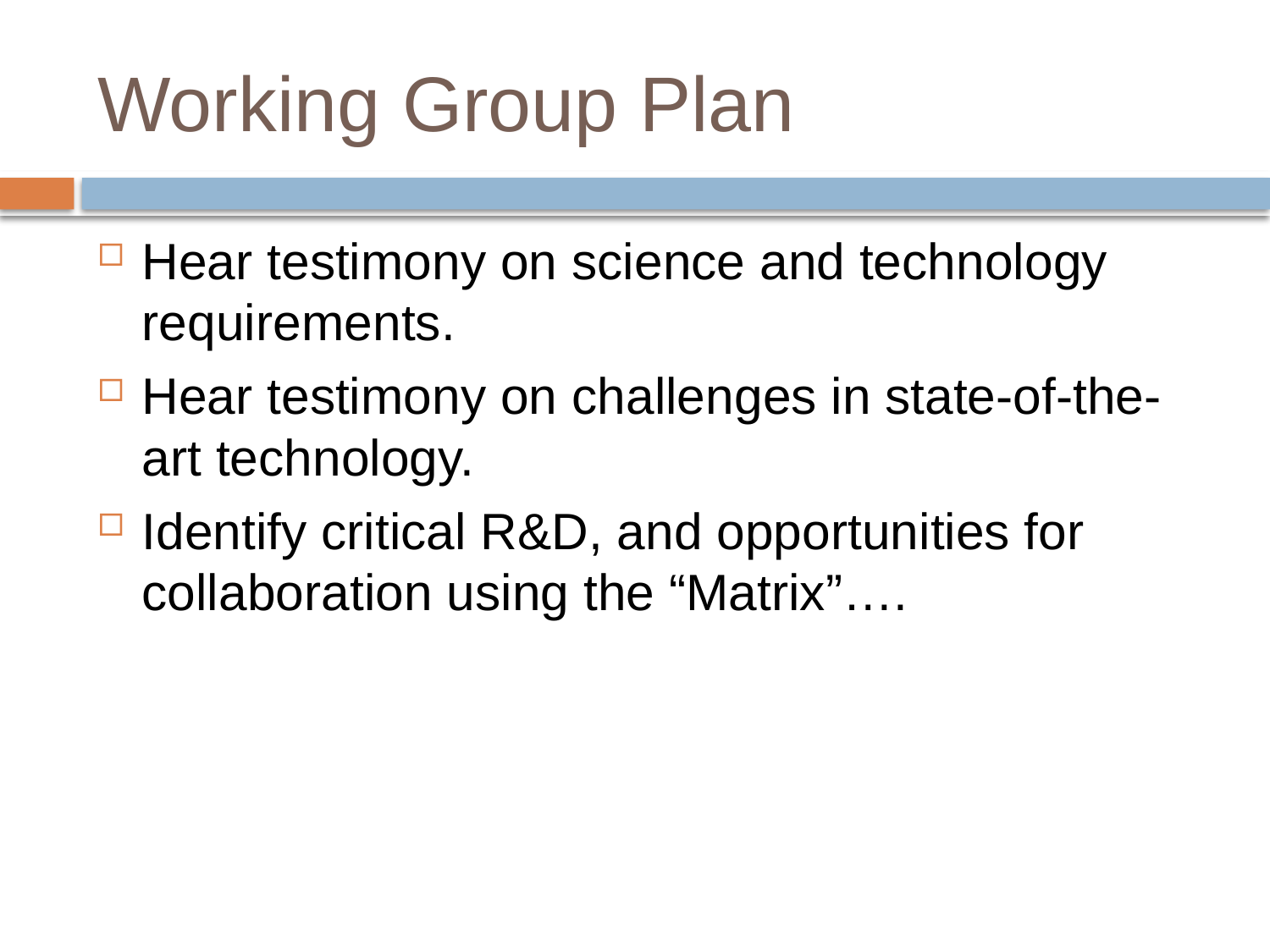

# Working Group Plan
Hear testimony on science and technology requirements.
Hear testimony on challenges in state-of-the-art technology.
Identify critical R&D, and opportunities for collaboration using the “Matrix”….